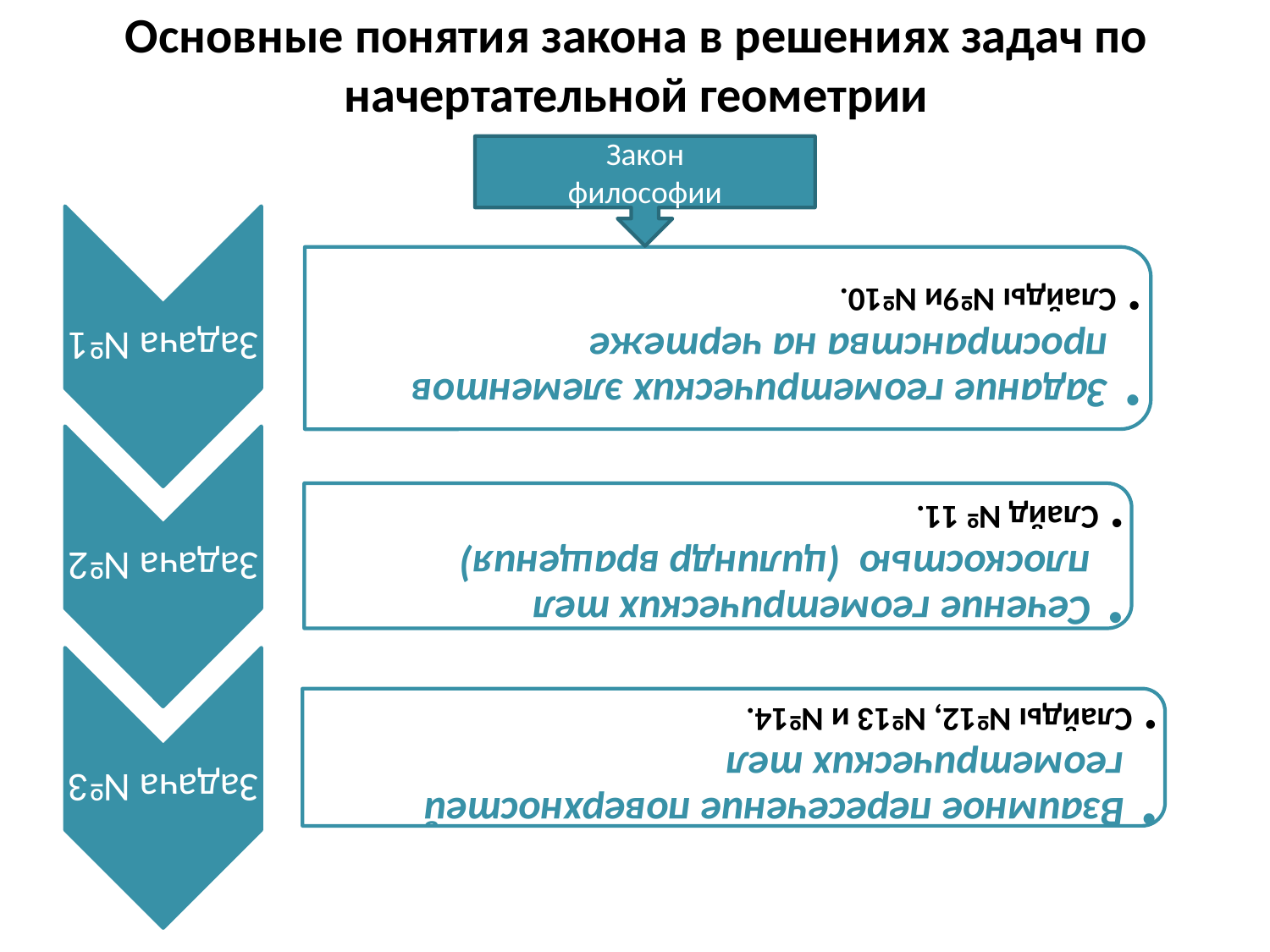

# Основные понятия закона в решениях задач по начертательной геометрии
Закон
философии
Задача №1
Задание геометрических элементов пространства на чертеже
Слайды №9и №10.
Задача №2
Сечение геометрических тел плоскостью  (цилиндр вращения)
Слайд № 11.
Задача №3
Взаимное пересечение поверхностей геометрических тел
Слайды №12, №13 и №14.